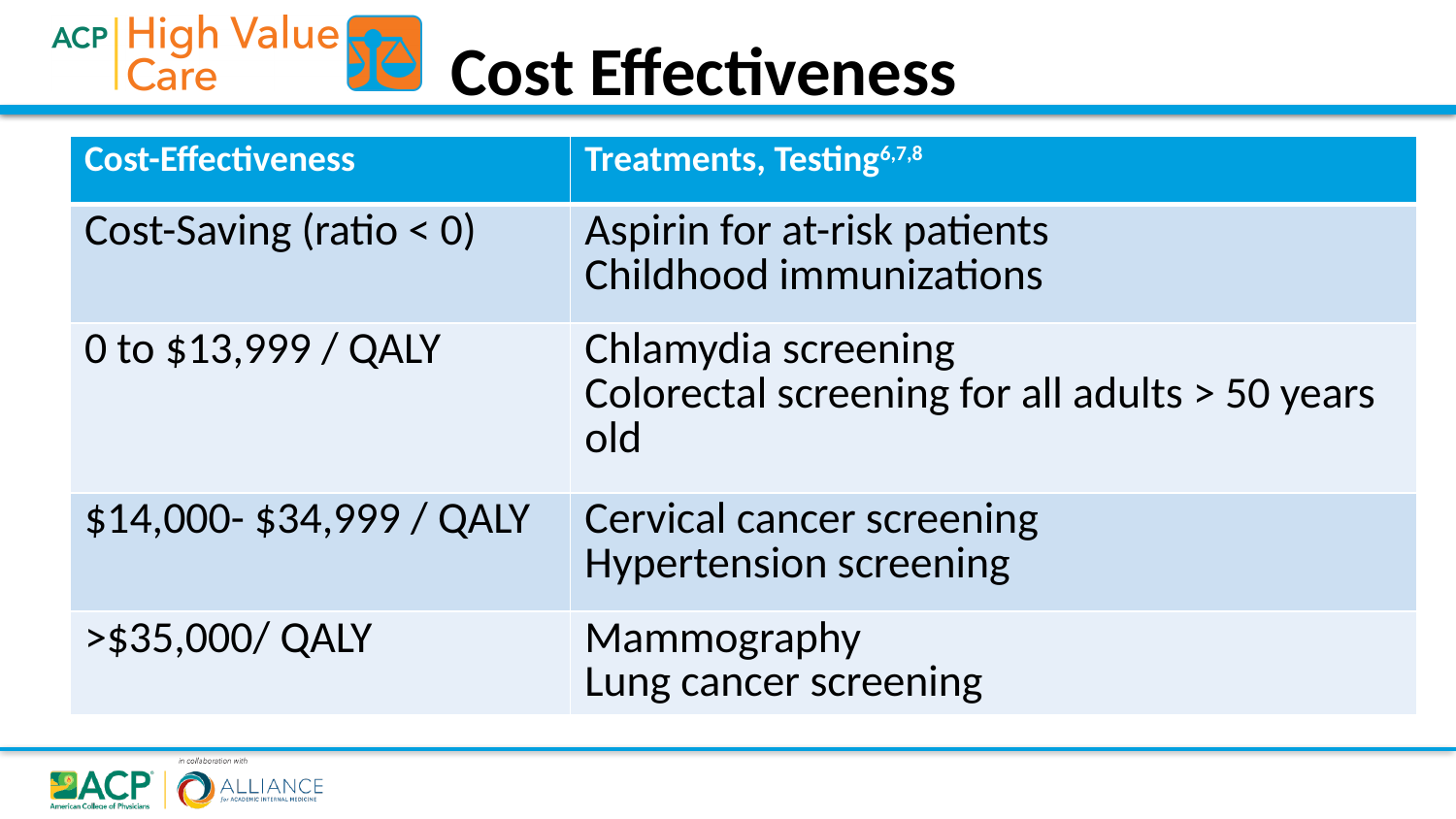

Cost Effectiveness
| Cost-Effectiveness | Treatments, Testing6,7,8 |
| --- | --- |
| Cost-Saving (ratio < 0) | Aspirin for at-risk patients Childhood immunizations |
| 0 to $13,999 / QALY | Chlamydia screening Colorectal screening for all adults > 50 years old |
| $14,000- $34,999 / QALY | Cervical cancer screening Hypertension screening |
| >$35,000/ QALY | Mammography Lung cancer screening |